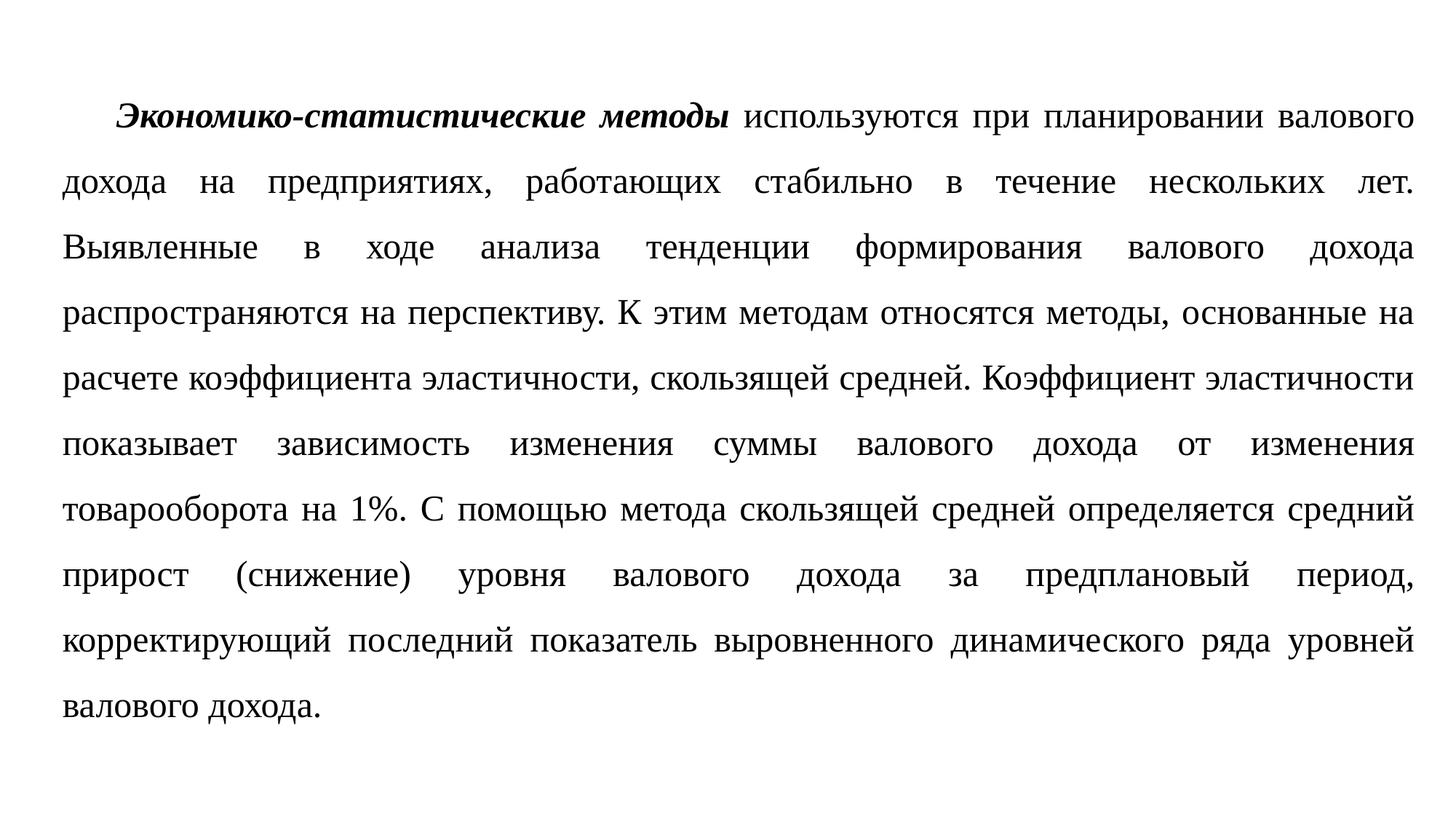

Экономико-статистические методы используются при планировании валового дохода на предприятиях, работающих стабильно в течение нескольких лет. Выявленные в ходе анализа тенденции формирования валового дохода распространяются на перспективу. К этим методам относятся методы, основанные на расчете коэффициента эластичности, скользящей средней. Коэффициент эластичности показывает зависимость изменения суммы валового дохода от изменения товарооборота на 1%. С помощью метода скользящей средней определяется средний прирост (снижение) уровня валового дохода за предплановый период, корректирующий последний показатель выровненного динамического ряда уровней валового дохода.